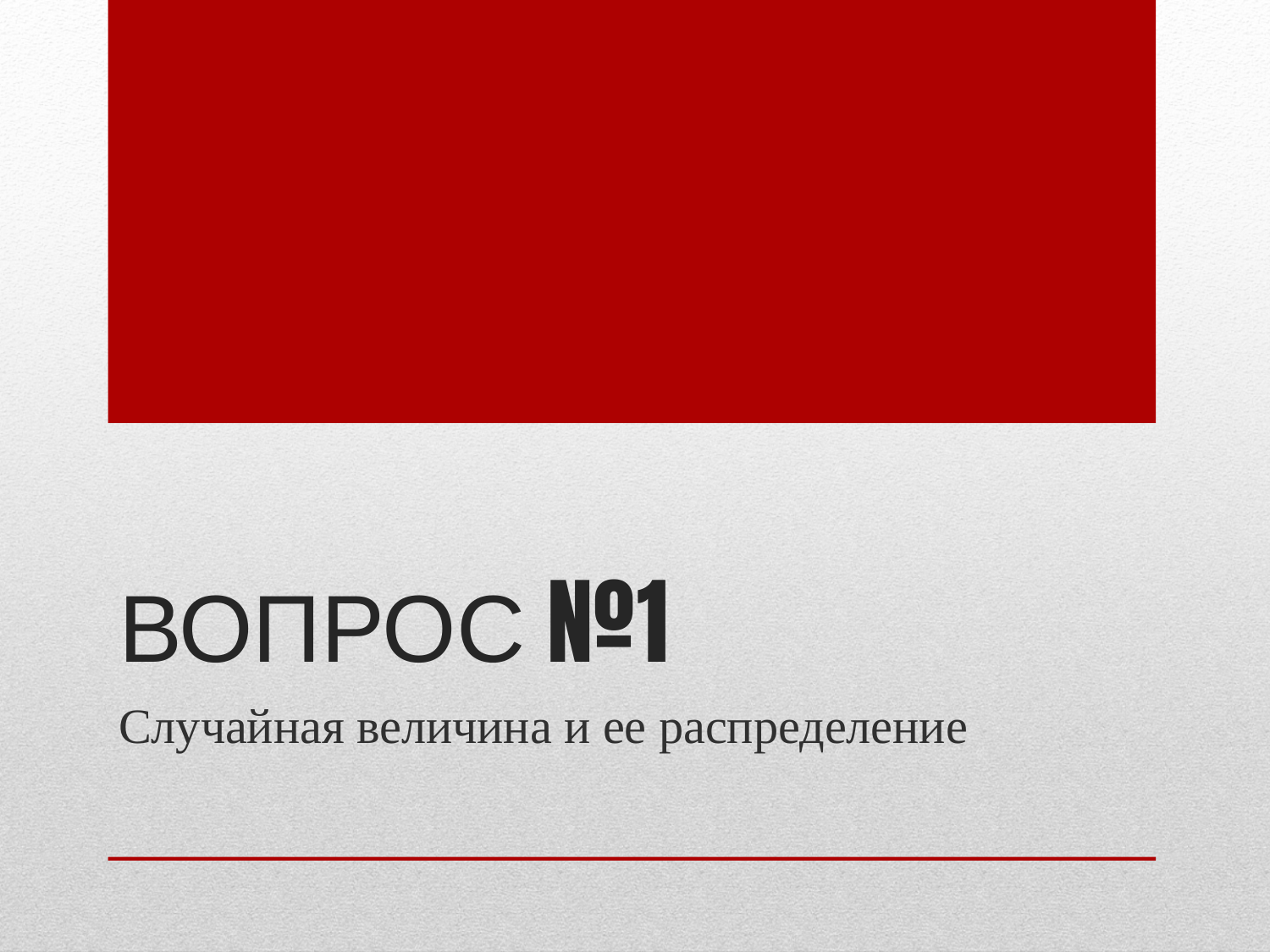

# Вопрос №1
Случайная величина и ее распределение